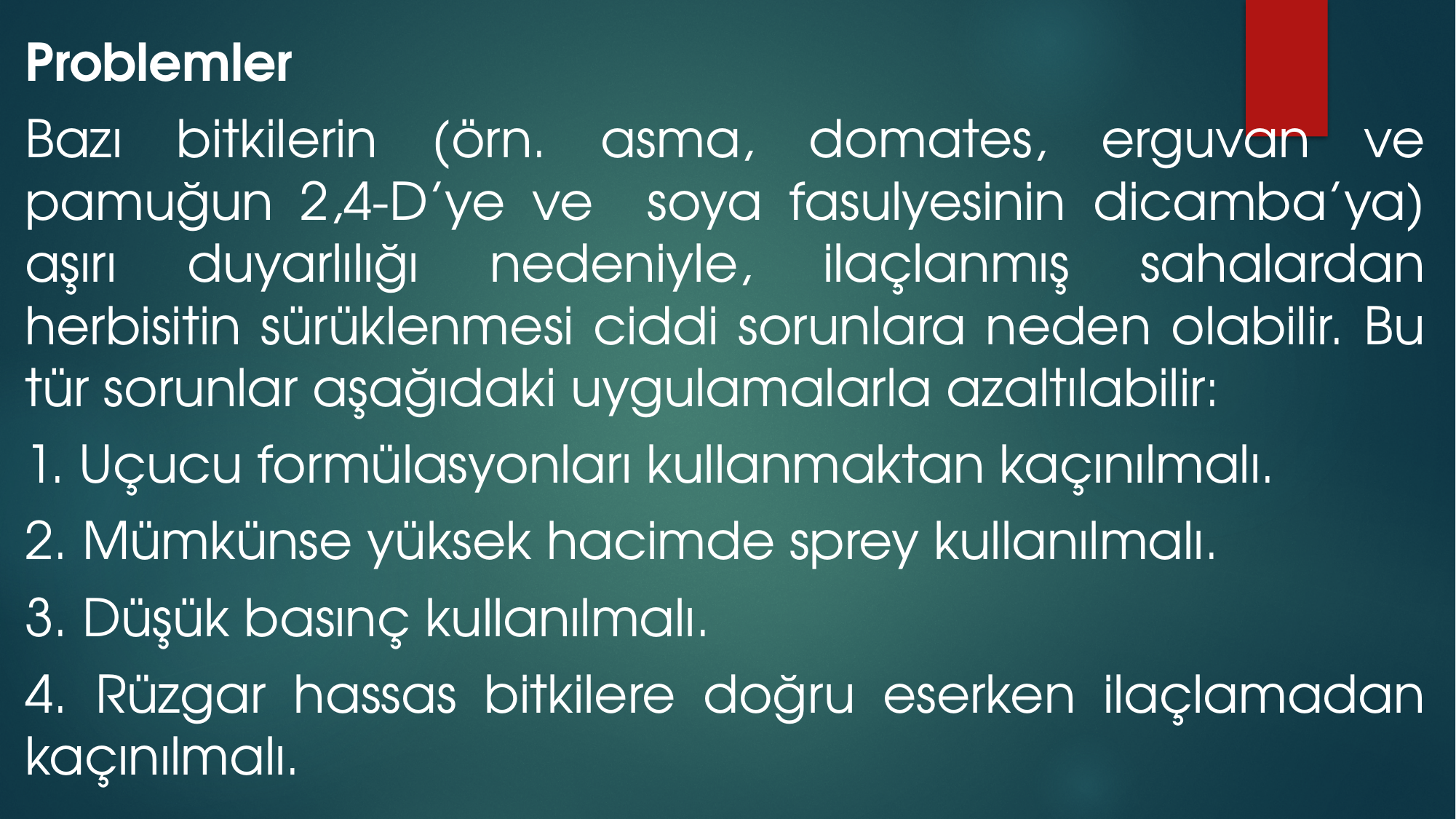

Problemler
Bazı bitkilerin (örn. asma, domates, erguvan ve pamuğun 2,4-D’ye ve  soya fasulyesinin dicamba’ya) aşırı duyarlılığı nedeniyle, ilaçlanmış sahalardan herbisitin sürüklenmesi ciddi sorunlara neden olabilir. Bu tür sorunlar aşağıdaki uygulamalarla azaltılabilir:
1. Uçucu formülasyonları kullanmaktan kaçınılmalı.
2. Mümkünse yüksek hacimde sprey kullanılmalı.
3. Düşük basınç kullanılmalı.
4. Rüzgar hassas bitkilere doğru eserken ilaçlamadan kaçınılmalı.